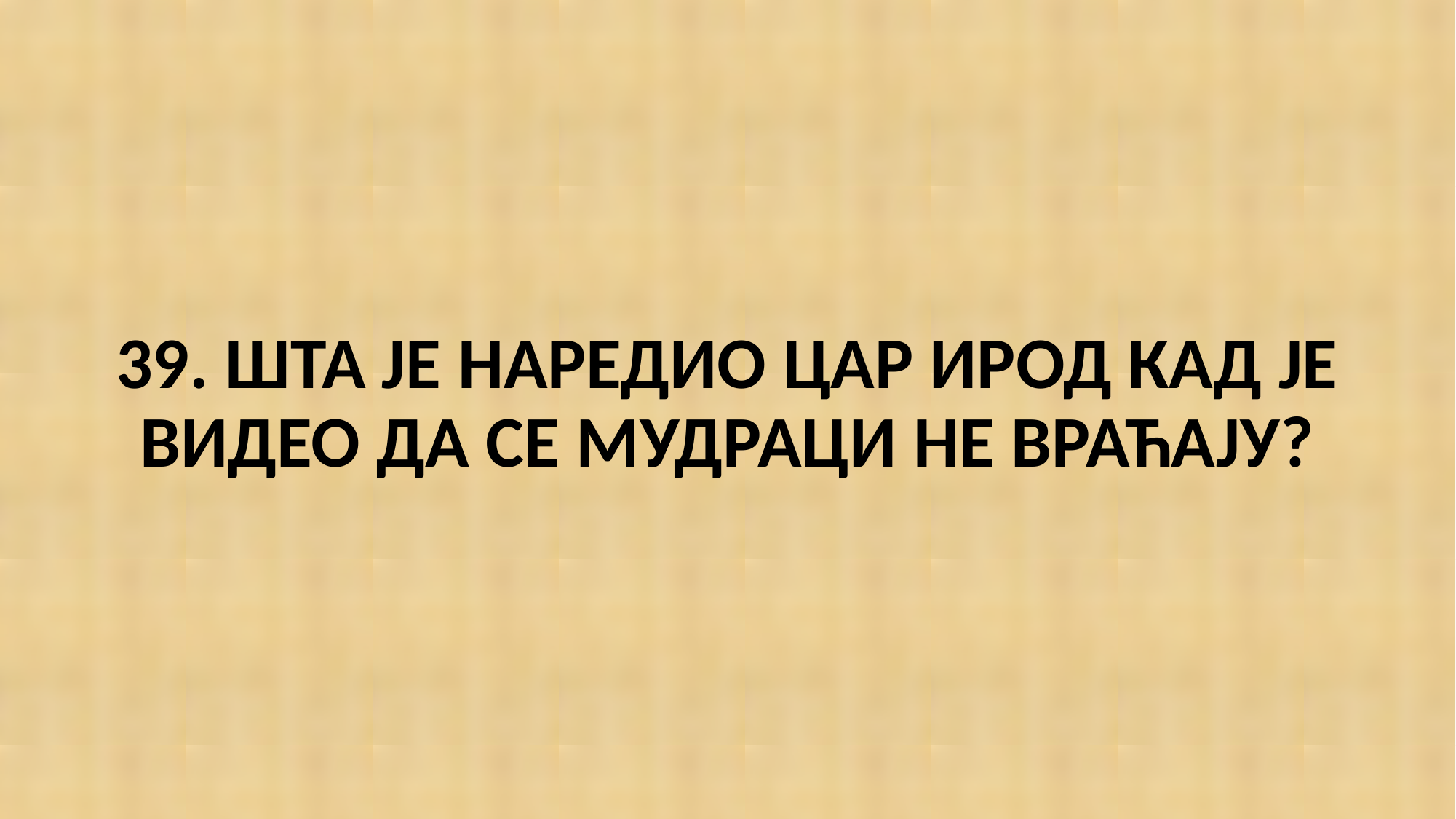

#

39. ШТА ЈЕ НАРЕДИО ЦАР ИРОД КАД ЈЕ ВИДЕО ДА СЕ МУДРАЦИ НЕ ВРАЋАЈУ?